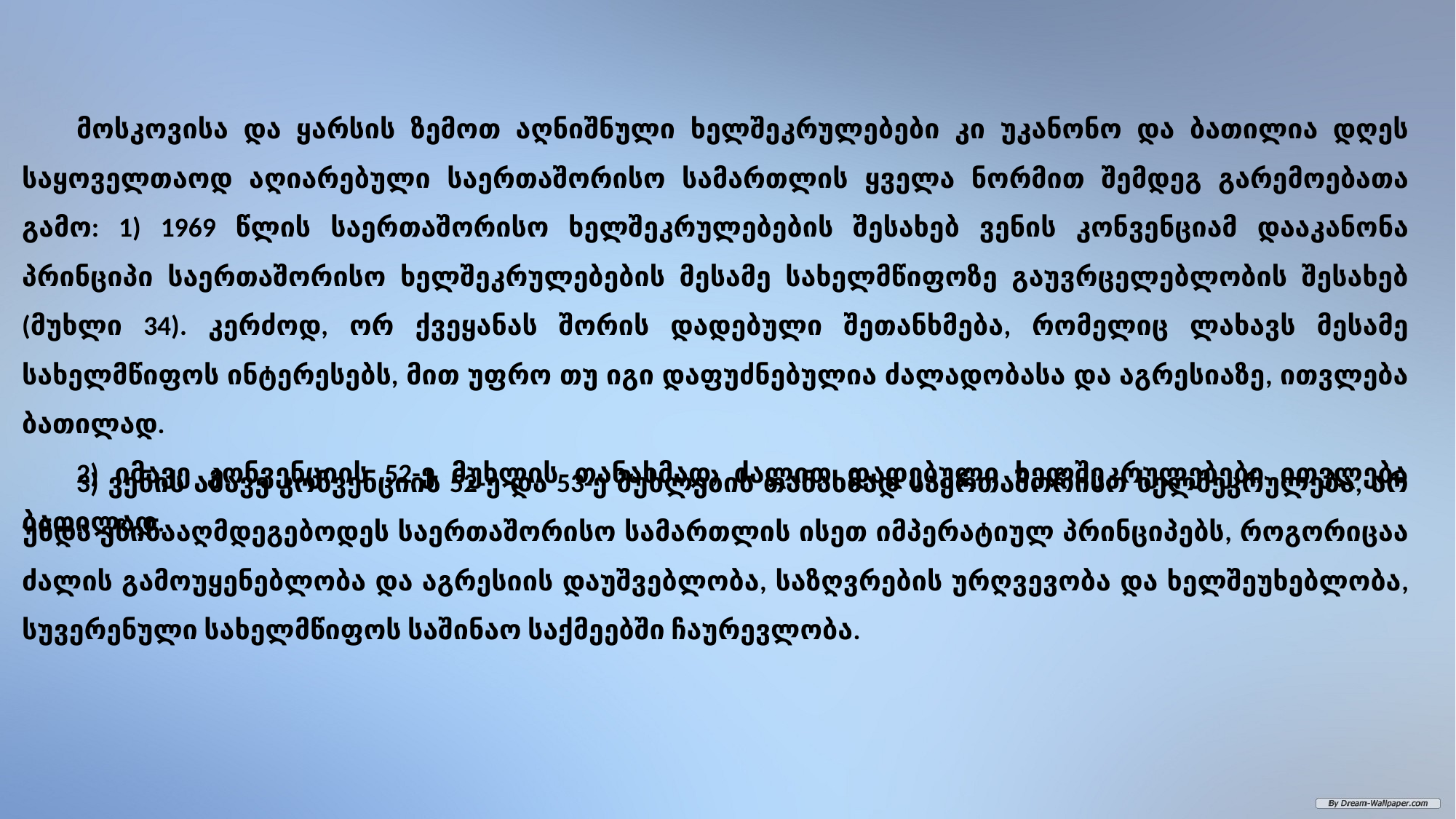

მოსკოვისა და ყარსის ზემოთ აღნიშნული ხელშეკრულებები კი უკანონო და ბათილია დღეს საყოველთაოდ აღიარებული საერთაშორისო სამართლის ყველა ნორმით შემდეგ გარემოებათა გამო: 1) 1969 წლის საერთაშორისო ხელშეკრულებების შესახებ ვენის კონვენციამ დააკანონა პრინციპი საერთაშორისო ხელშეკრულებების მესამე სახელმწიფოზე გაუვრცელებლობის შესახებ (მუხლი 34). კერძოდ, ორ ქვეყანას შორის დადებული შეთანხმება, რომელიც ლახავს მესამე სახელმწიფოს ინტერესებს, მით უფრო თუ იგი დაფუძნებულია ძალადობასა და აგრესიაზე, ითვლება ბათილად.
2) იმავე კონვენციის 52-ე მუხლის თანახმად, ძალით დადებული ხელშეკრულებები ითვლება ბათილად.
3) ვენის ამავე კონვენციის 52-ე და 53-ე მუხლების თანახმად საერთაშორისო ხელშეკრულება, არ უნდა ეწინააღმდეგებოდეს საერთაშორისო სამართლის ისეთ იმპერატიულ პრინციპებს, როგორიცაა ძალის გამოუყენებლობა და აგრესიის დაუშვებლობა, საზღვრების ურღვევობა და ხელშეუხებლობა, სუვერენული სახელმწიფოს საშინაო საქმეებში ჩაურევლობა.